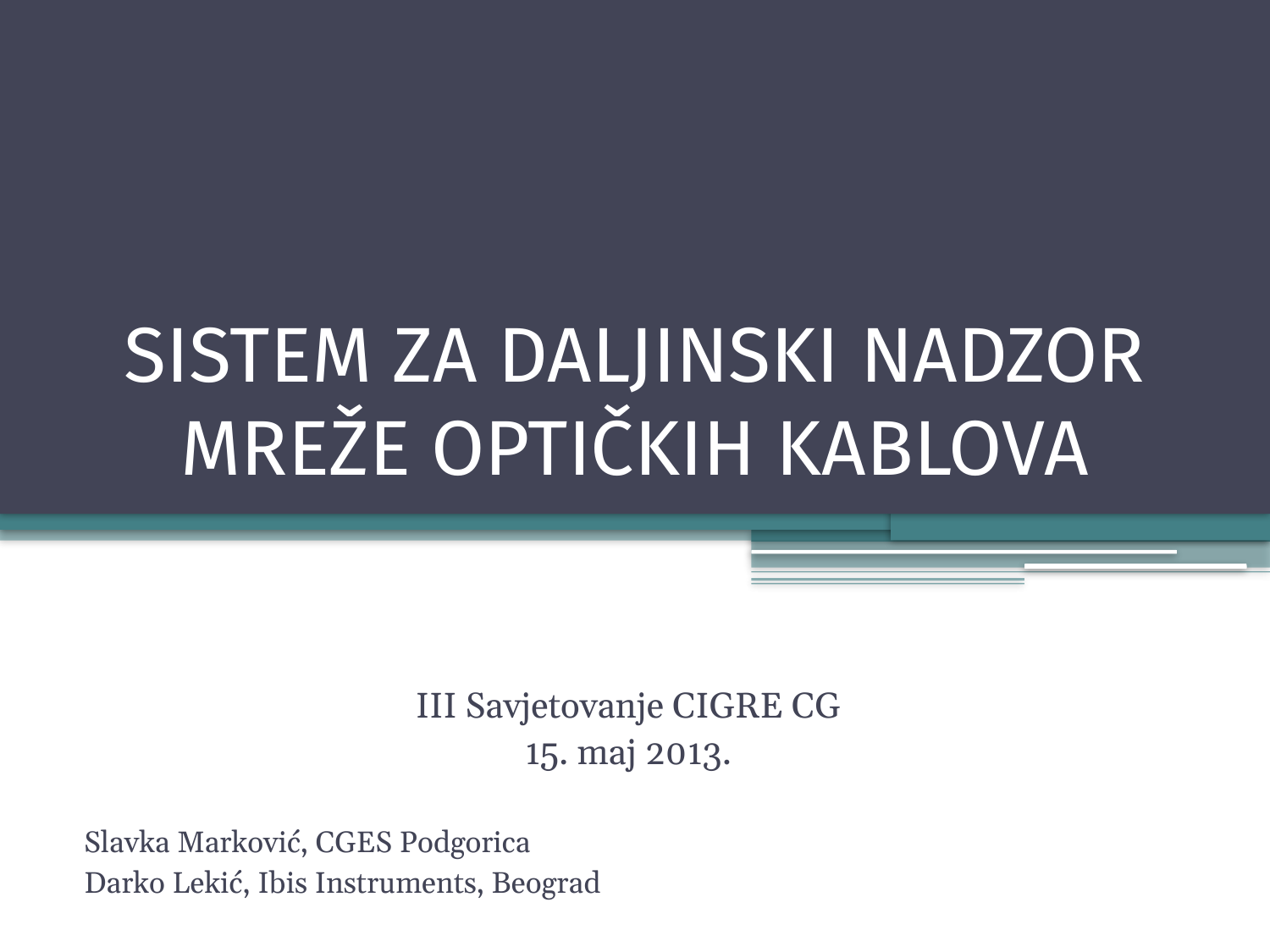

# SISTEM ZA DALJINSKI NADZOR MREŽE OPTIČKIH KABLOVA
III Savjetovanje CIGRE CG
15. maj 2013.

Slavka Marković, CGES Podgorica
Darko Lekić, Ibis Instruments, Beograd